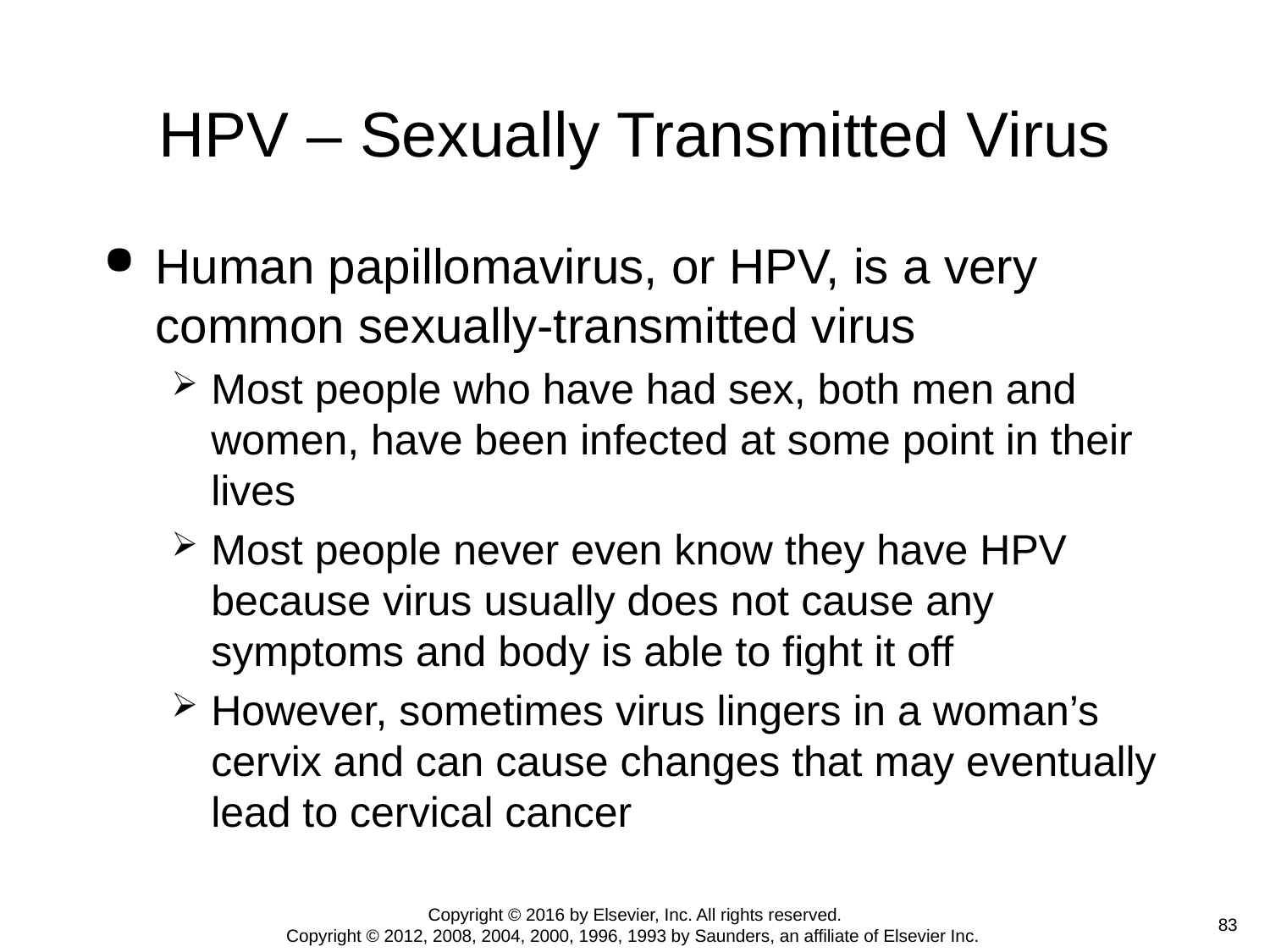

# HPV – Sexually Transmitted Virus
Human papillomavirus, or HPV, is a very common sexually-transmitted virus
Most people who have had sex, both men and women, have been infected at some point in their lives
Most people never even know they have HPV because virus usually does not cause any symptoms and body is able to fight it off
However, sometimes virus lingers in a woman’s cervix and can cause changes that may eventually lead to cervical cancer
Copyright © 2016 by Elsevier, Inc. All rights reserved.
Copyright © 2012, 2008, 2004, 2000, 1996, 1993 by Saunders, an affiliate of Elsevier Inc.
 83